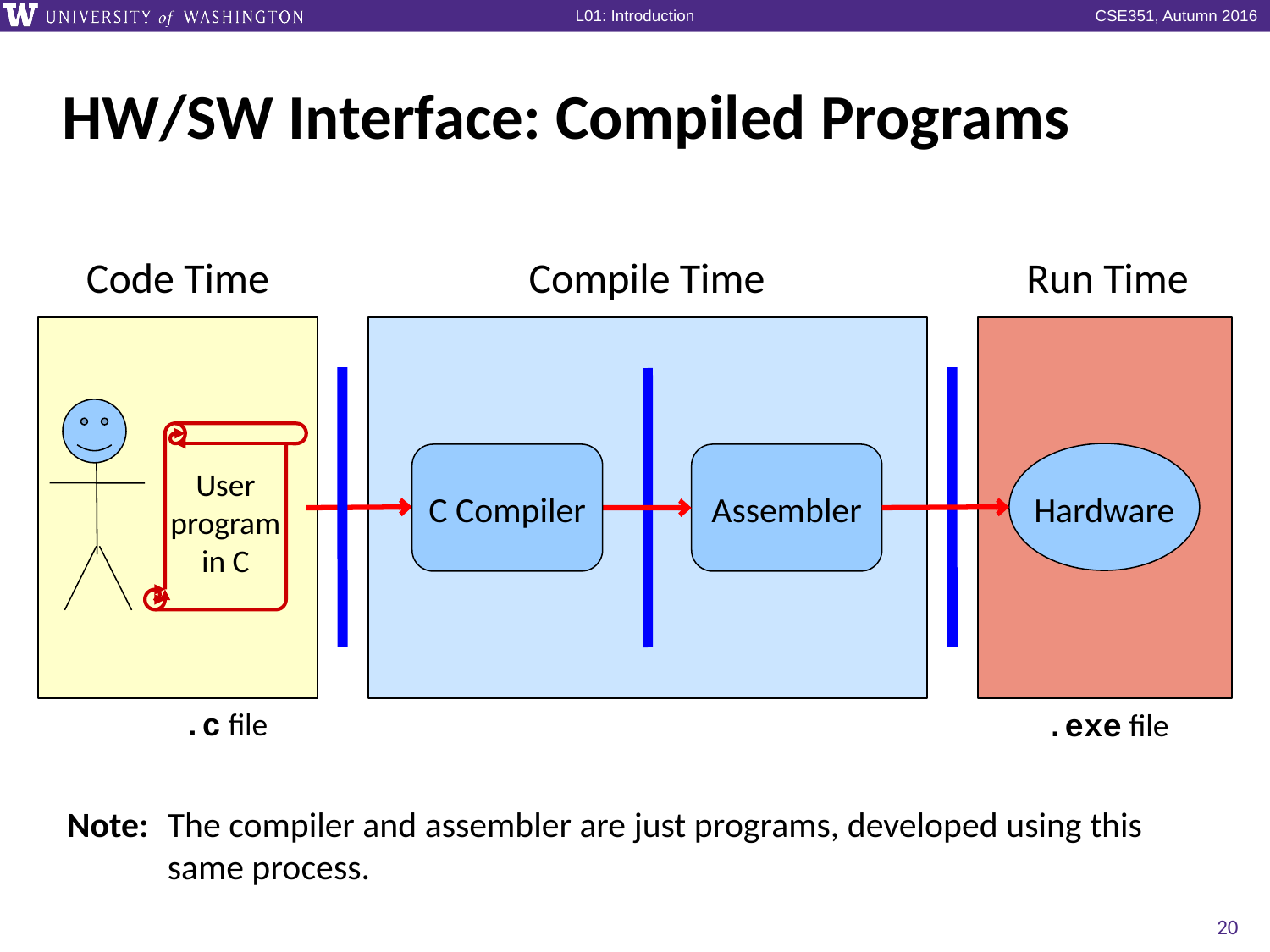

# HW/SW Interface: Compiled Programs
Code Time
Compile Time
Run Time

User program in C
Hardware
C Compiler
Assembler

.c file
.exe file
Note:	The compiler and assembler are just programs, developed using this
	same process.
20